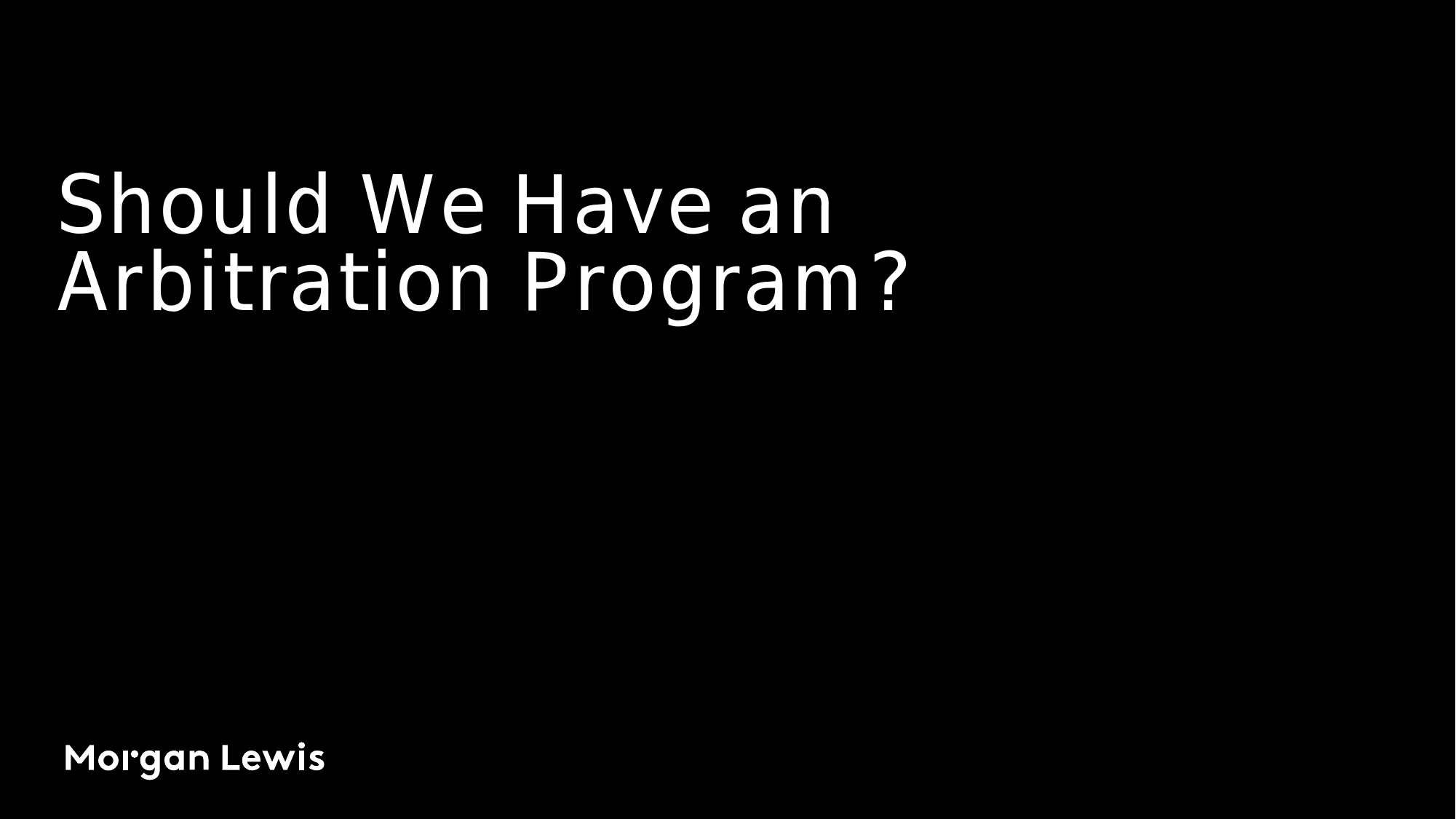

# Should We Have an Arbitration Program?